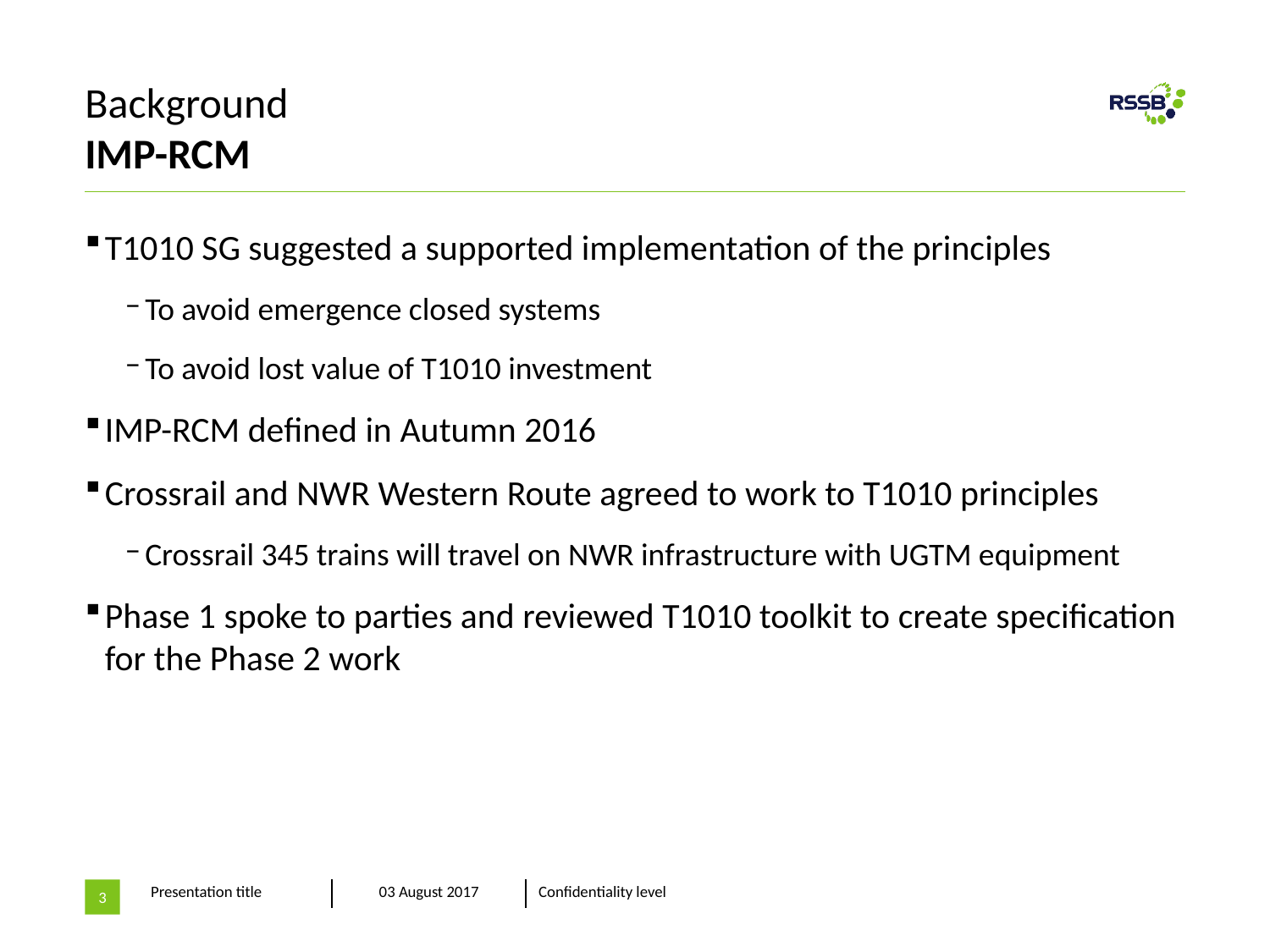

# Background IMP-RCM
T1010 SG suggested a supported implementation of the principles
To avoid emergence closed systems
To avoid lost value of T1010 investment
IMP-RCM defined in Autumn 2016
Crossrail and NWR Western Route agreed to work to T1010 principles
Crossrail 345 trains will travel on NWR infrastructure with UGTM equipment
Phase 1 spoke to parties and reviewed T1010 toolkit to create specification for the Phase 2 work
3